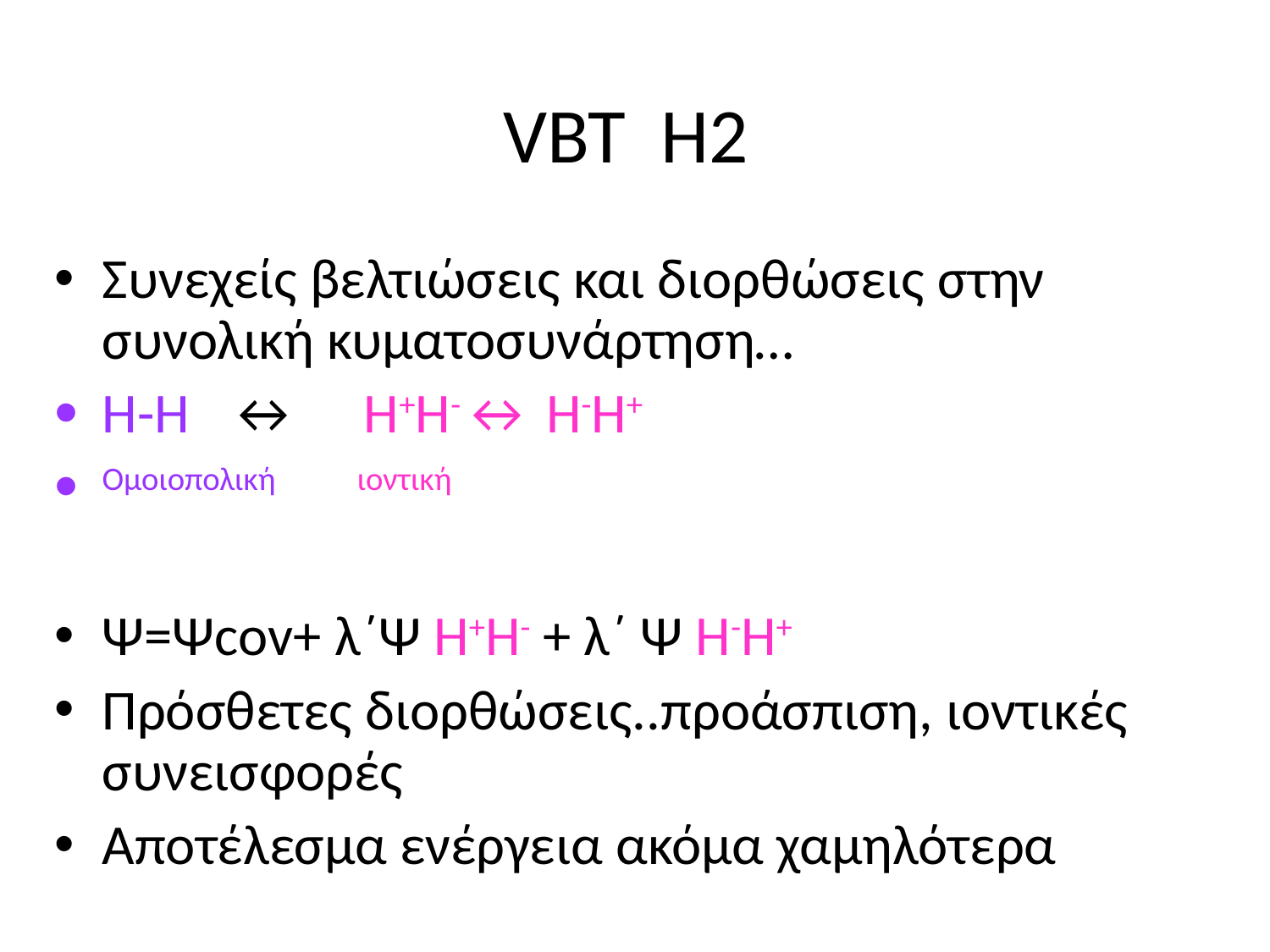

VBT  Η2
Συνεχείς βελτιώσεις και διορθώσεις στην συνολική κυματοσυνάρτηση…
Η-Η   ↔     Η+Η-↔ Η-Η+
Ομοιοπολική           ιοντική

Ψ=Ψcov+ λ΄Ψ Η+Η- + λ΄ Ψ Η-Η+
Πρόσθετες διορθώσεις..προάσπιση, ιοντικές συνεισφορές
Αποτέλεσμα ενέργεια ακόμα χαμηλότερα